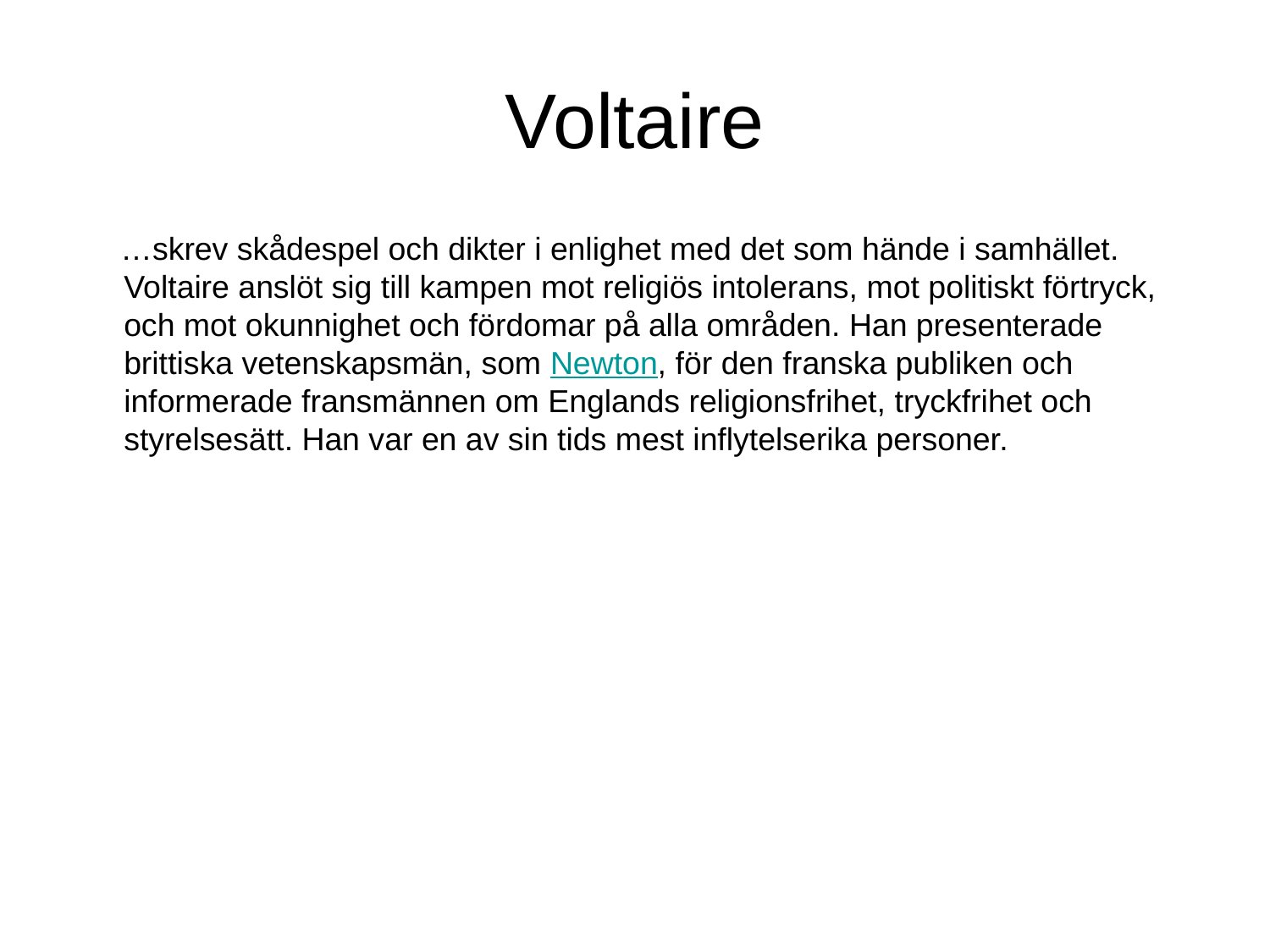

# Voltaire
     …skrev skådespel och dikter i enlighet med det som hände i samhället. Voltaire anslöt sig till kampen mot religiös intolerans, mot politiskt förtryck, och mot okunnighet och fördomar på alla områden. Han presenterade brittiska vetenskapsmän, som Newton, för den franska publiken och informerade fransmännen om Englands religionsfrihet, tryckfrihet och styrelsesätt. Han var en av sin tids mest inflytelserika personer.